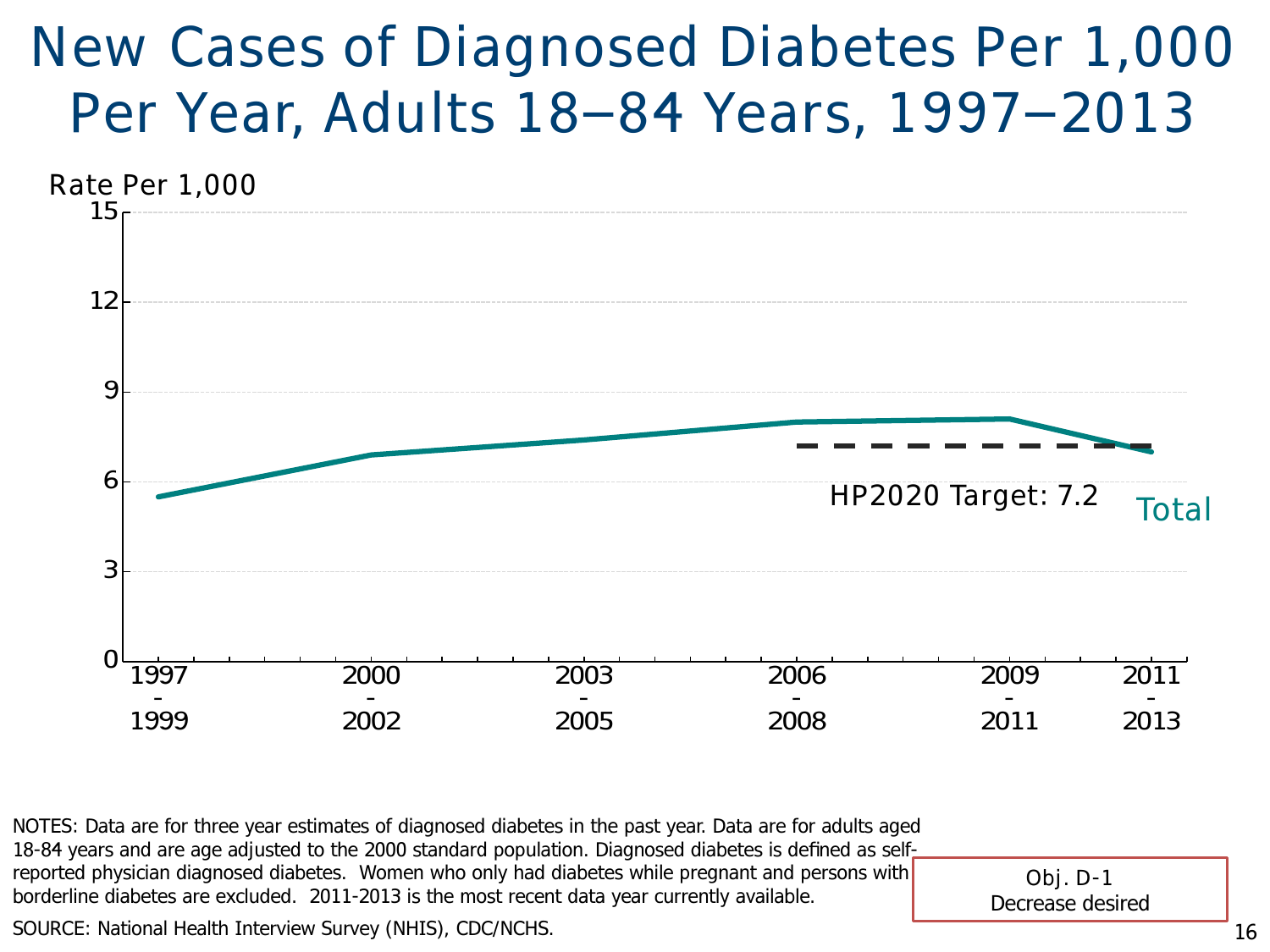

New Cases of Diagnosed Diabetes Per 1,000 Per Year, Adults 18–84 Years, 1997–2013
Rate Per 1,000

[unsupported chart]

HP2020 Target: 7.2
Total
NOTES: Data are for three year estimates of diagnosed diabetes in the past year. Data are for adults aged 18-84 years and are age adjusted to the 2000 standard population. Diagnosed diabetes is defined as self-reported physician diagnosed diabetes.  Women who only had diabetes while pregnant and persons with borderline diabetes are excluded.  2011-2013 is the most recent data year currently available.
Obj. D-1
Decrease desired

16
SOURCE: National Health Interview Survey (NHIS), CDC/NCHS.